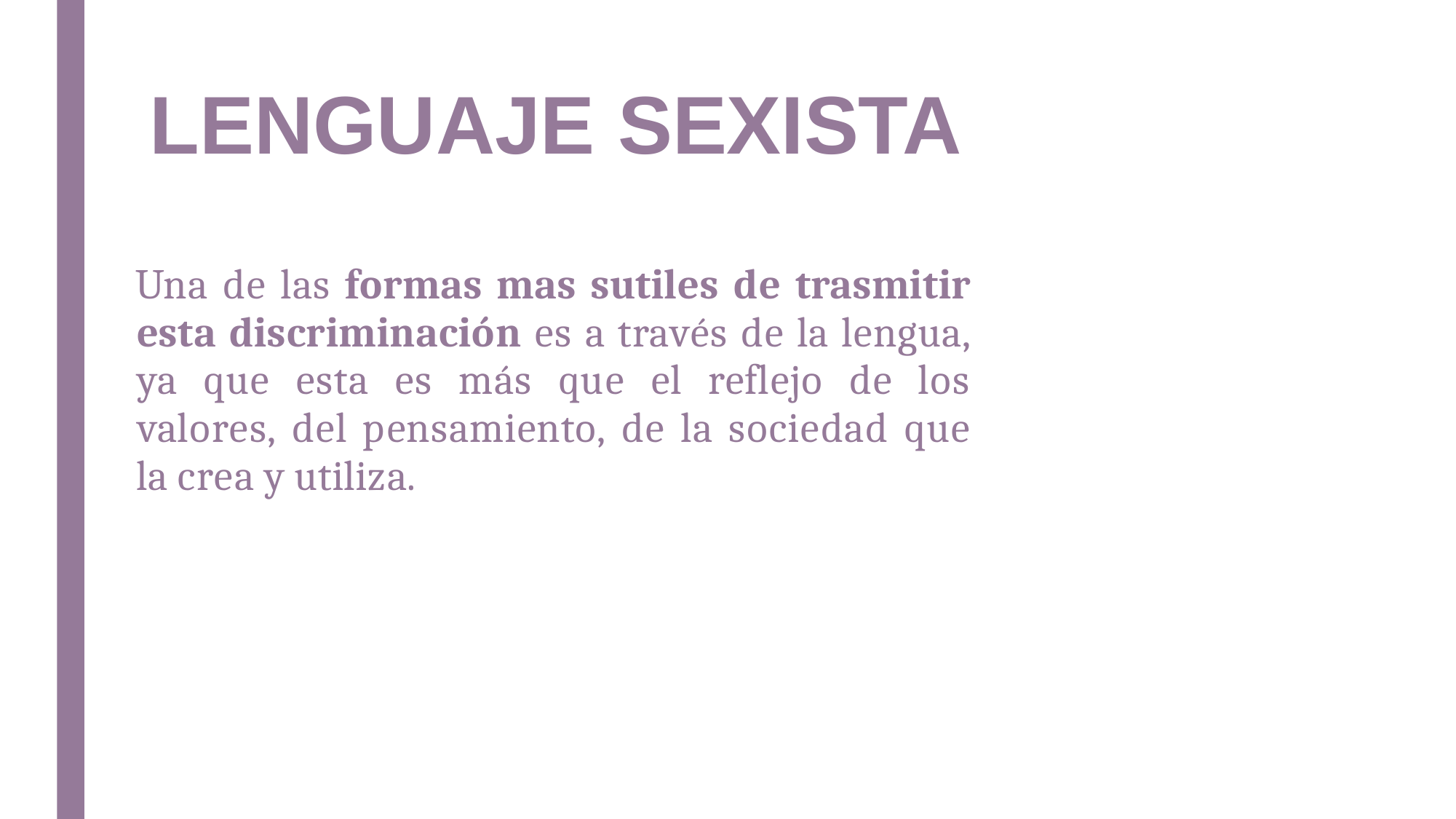

LENGUAJE SEXISTA
Una de las formas mas sutiles de trasmitir esta discriminación es a través de la lengua, ya que esta es más que el reflejo de los valores, del pensamiento, de la sociedad que la crea y utiliza.